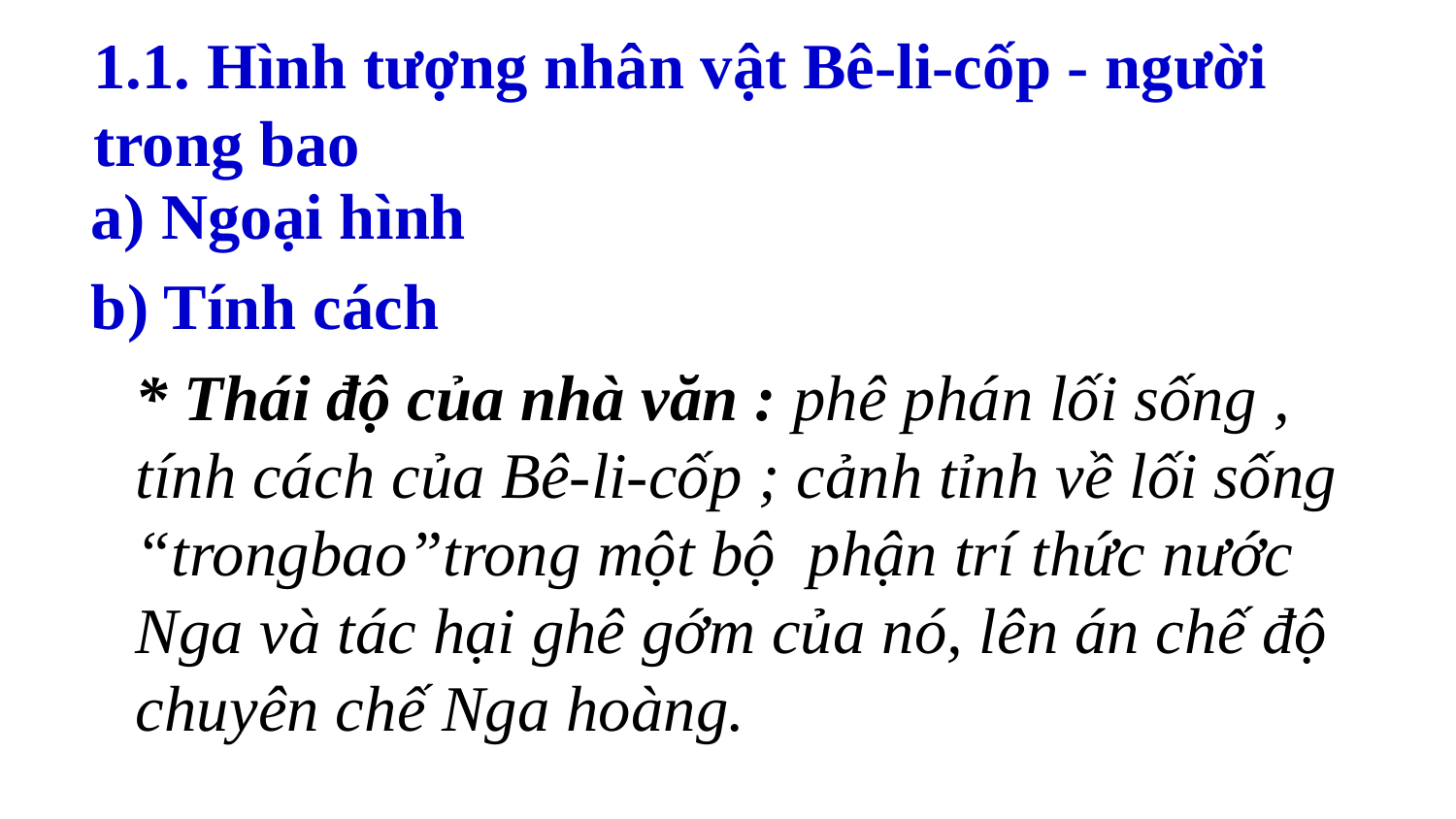

# 1.1. Hình tượng nhân vật Bê-li-cốp - người trong bao
a) Ngoại hình
b) Tính cách
* Thái độ của nhà văn : phê phán lối sống , tính cách của Bê-li-cốp ; cảnh tỉnh về lối sống “trongbao”trong một bộ  phận trí thức nước Nga và tác hại ghê gớm của nó, lên án chế độ chuyên chế Nga hoàng.